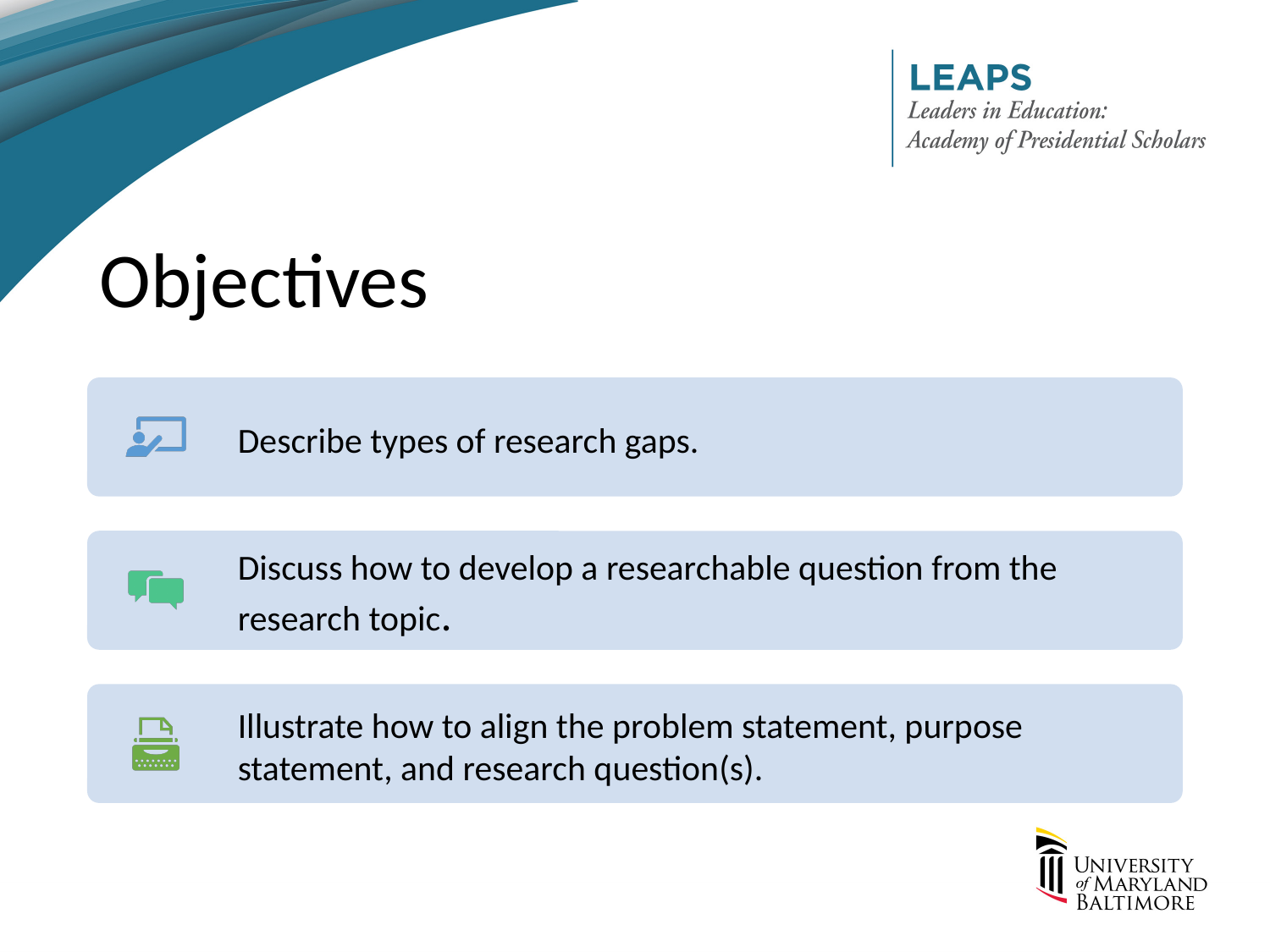

# Objectives
Describe types of research gaps.
Discuss how to develop a researchable question from the research topic.
Illustrate how to align the problem statement, purpose statement, and research question(s).